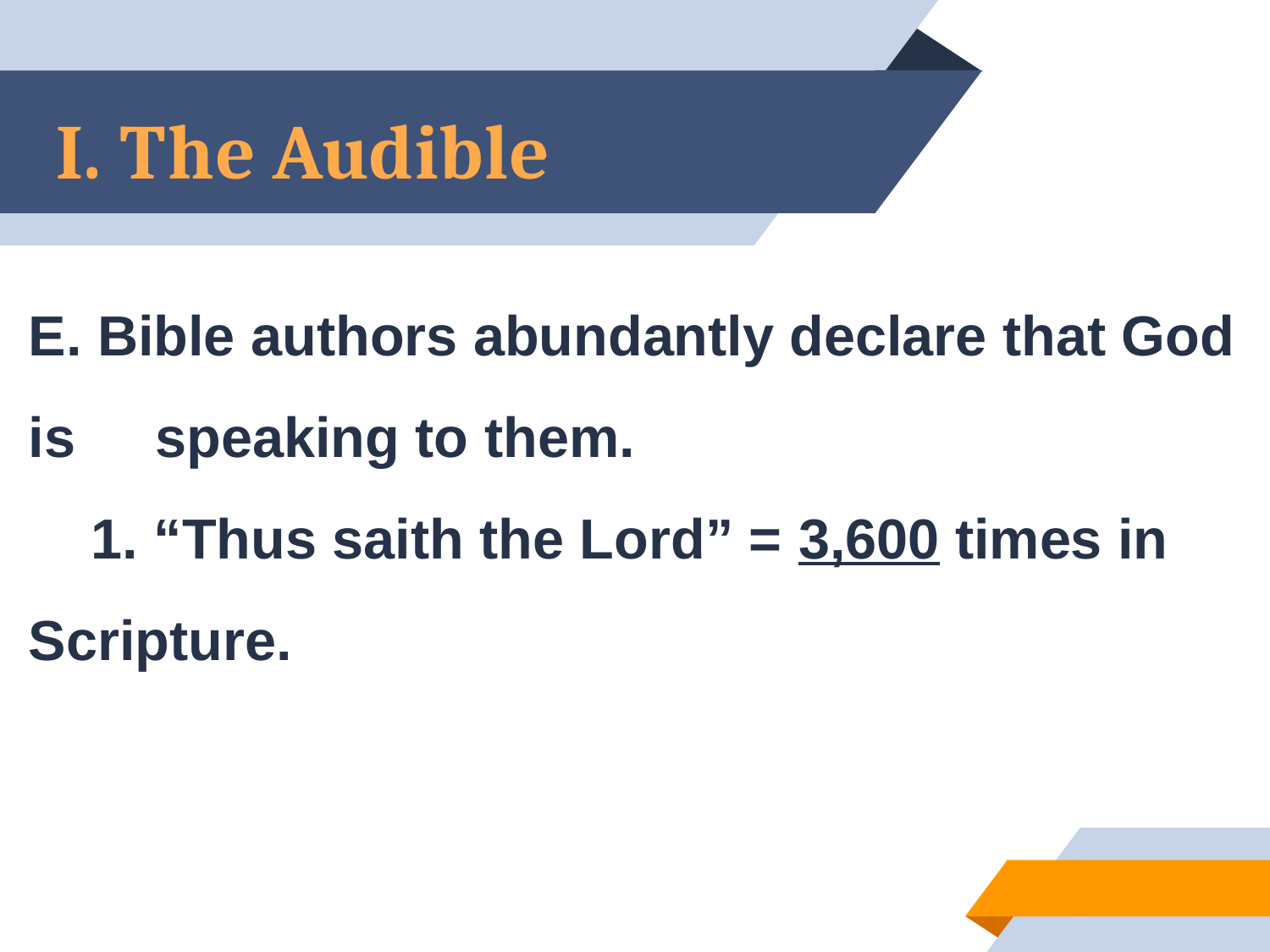

# I. The Audible
E. Bible authors abundantly declare that God is 	speaking to them.
    1. “Thus saith the Lord” = 3,600 times in Scripture.